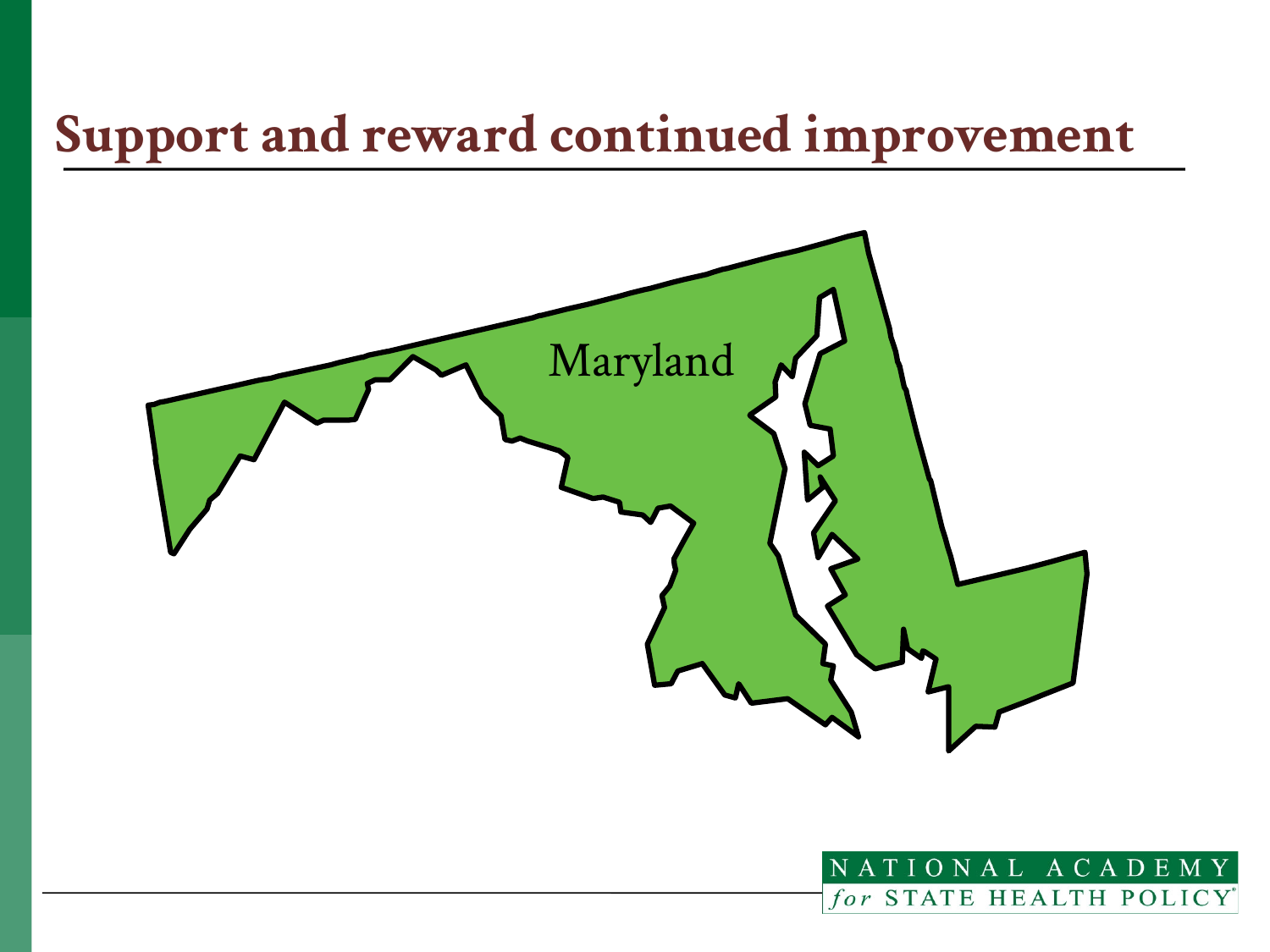

# Support and reward continued improvement

Maryland